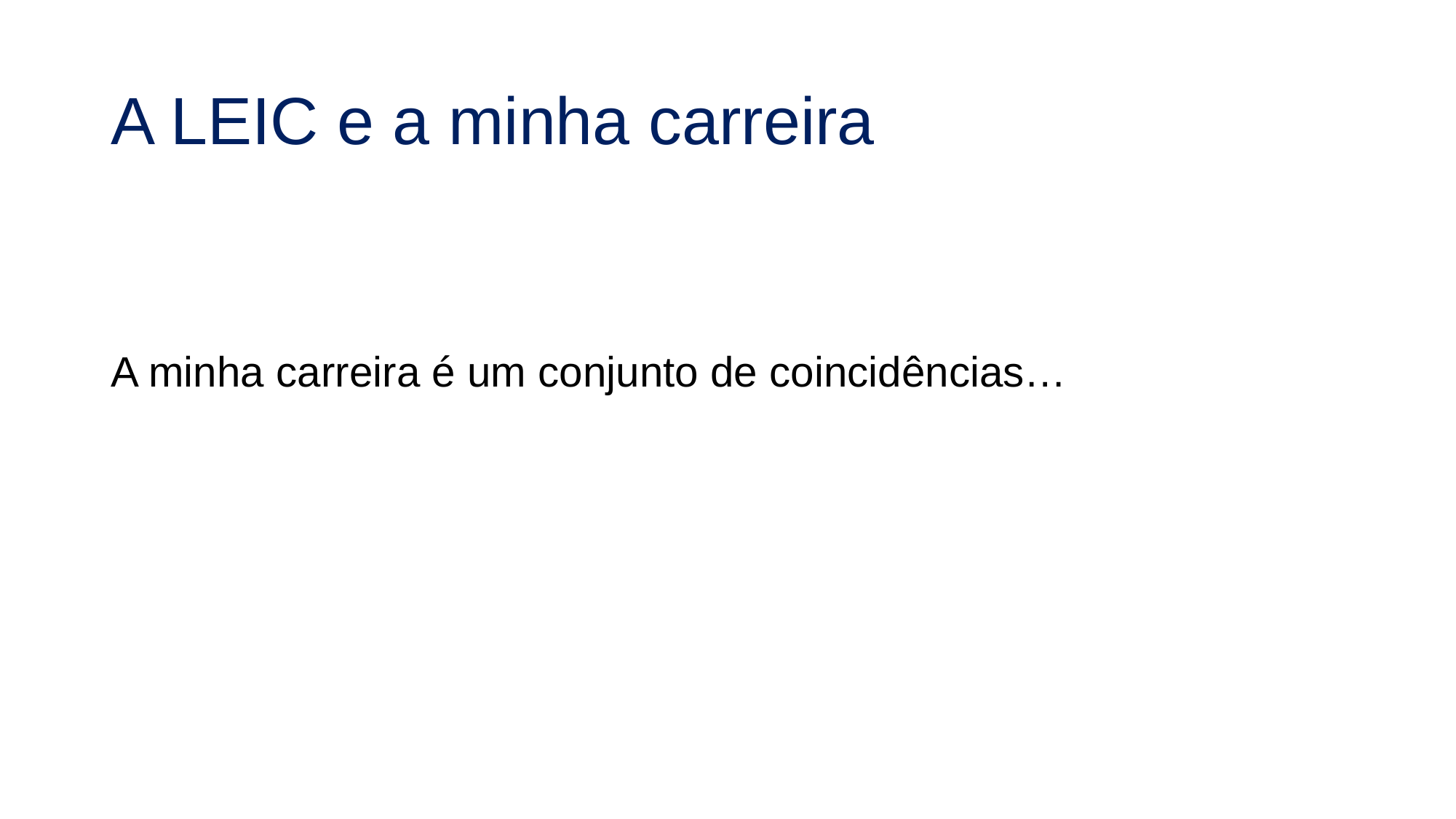

# A LEIC e a minha carreira

A minha carreira é um conjunto de coincidências…